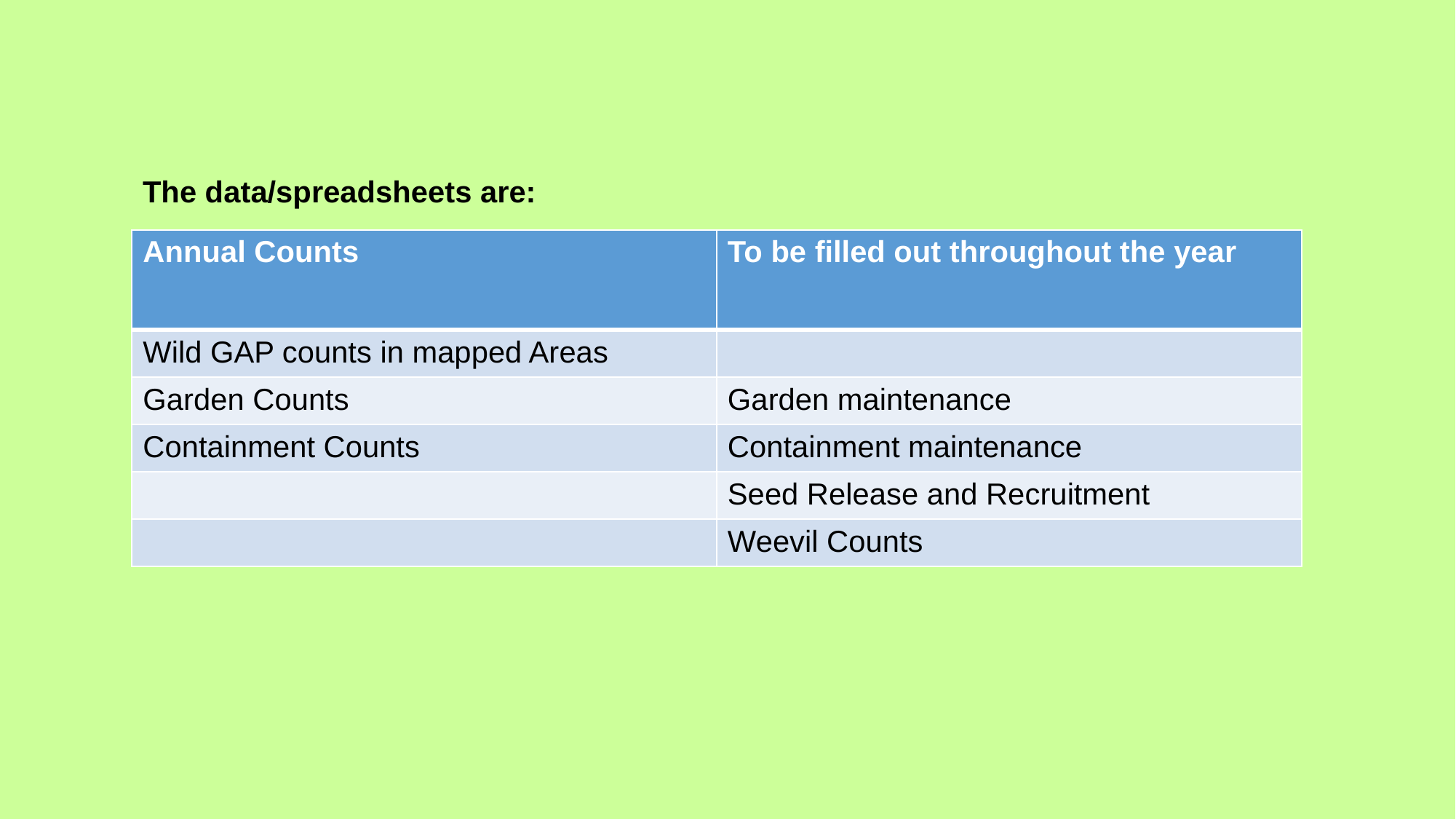

The data/spreadsheets are:
| Annual Counts | To be filled out throughout the year |
| --- | --- |
| Wild GAP counts in mapped Areas |  |
| Garden Counts | Garden maintenance |
| Containment Counts | Containment maintenance |
|  | Seed Release and Recruitment |
|  | Weevil Counts |